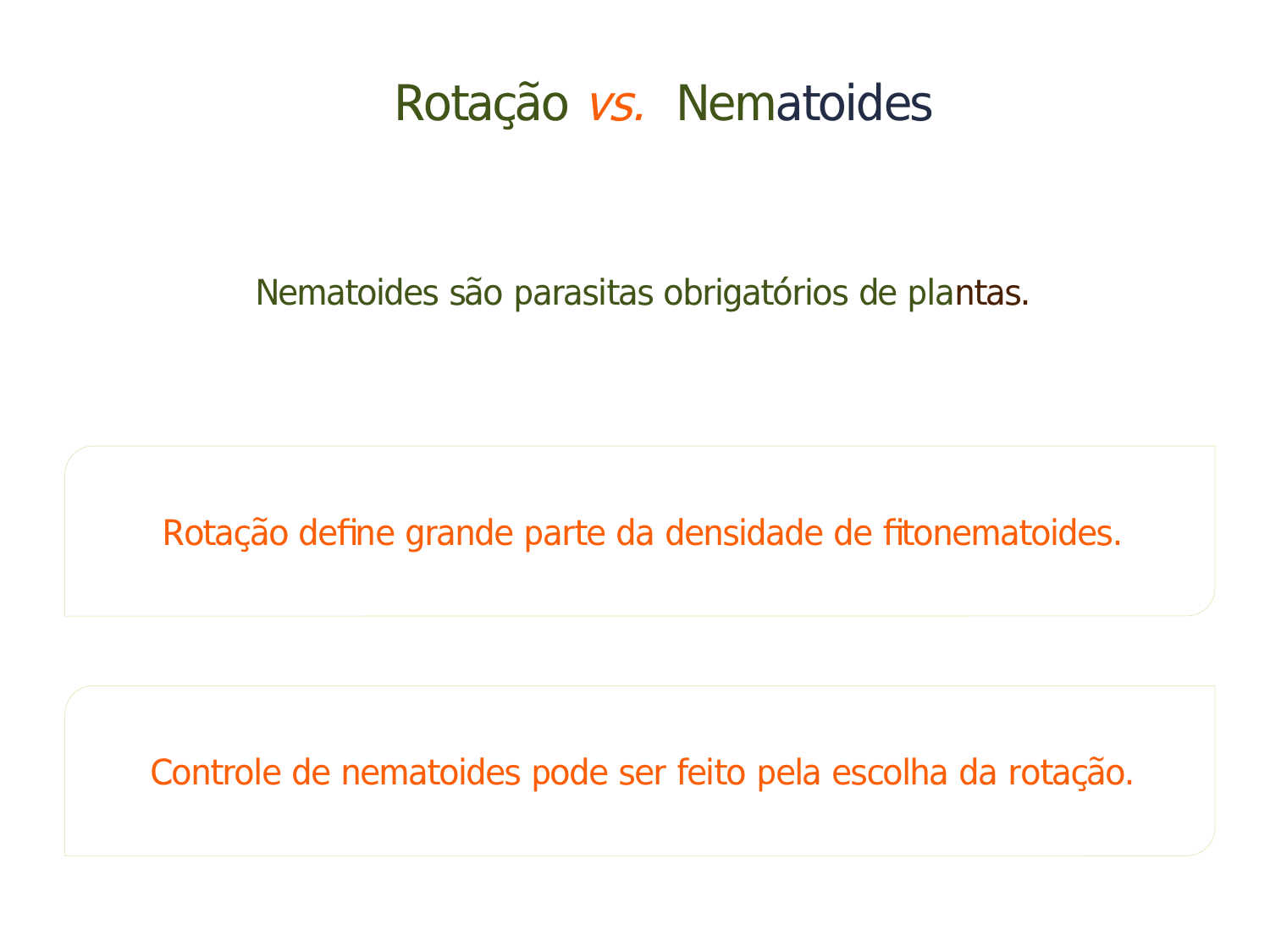

# Rotação vs.  Nematoides
Nematoides são parasitas obrigatórios de plantas.
Rotação define grande parte da densidade de fitonematoides.
Controle de nematoides pode ser feito pela escolha da rotação.